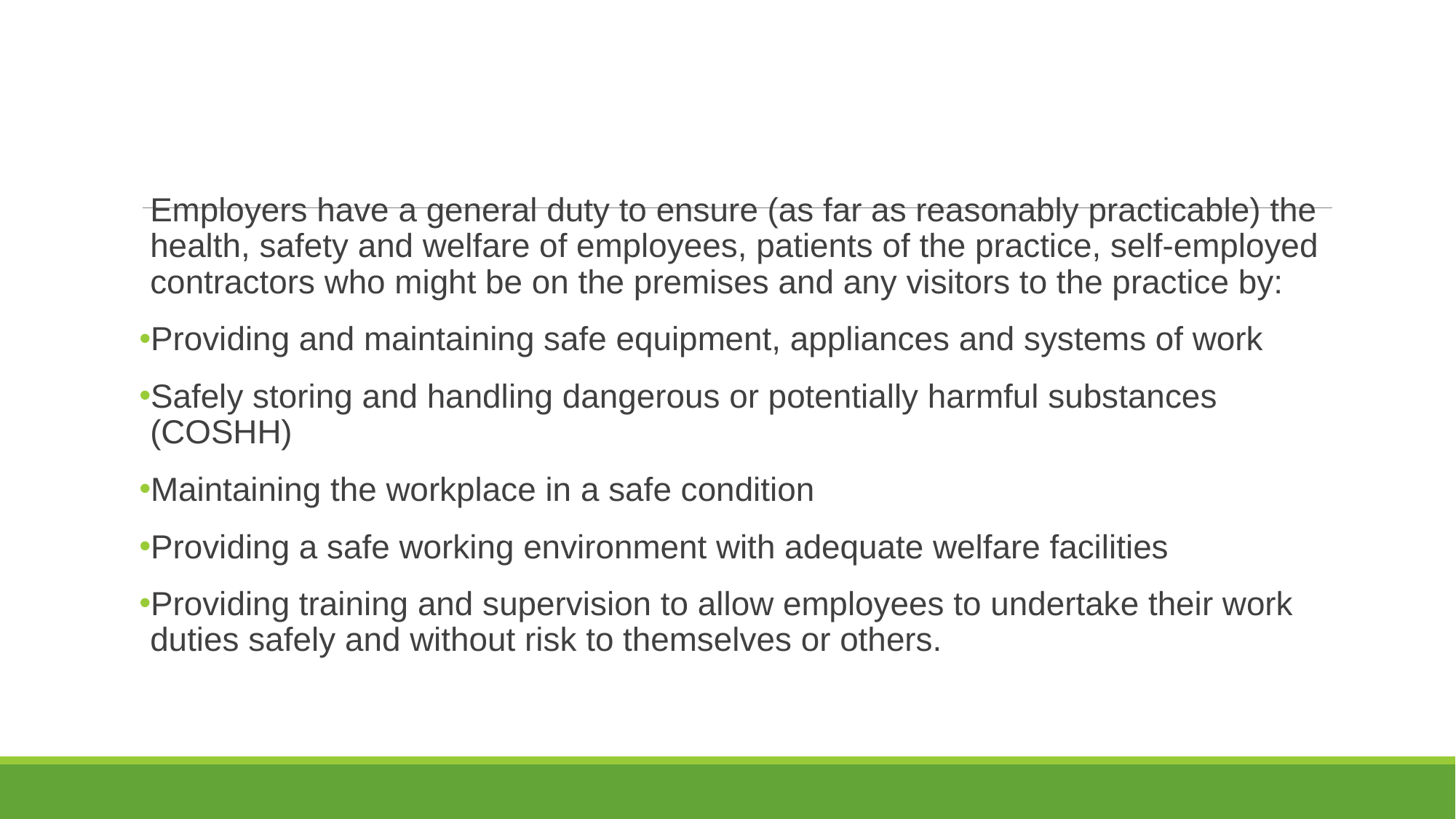

# Employers
Employers have a general duty to ensure (as far as reasonably practicable) the health, safety and welfare of employees, patients of the practice, self-employed contractors who might be on the premises and any visitors to the practice by:
Providing and maintaining safe equipment, appliances and systems of work
Safely storing and handling dangerous or potentially harmful substances (COSHH)
Maintaining the workplace in a safe condition
Providing a safe working environment with adequate welfare facilities
Providing training and supervision to allow employees to undertake their work duties safely and without risk to themselves or others.